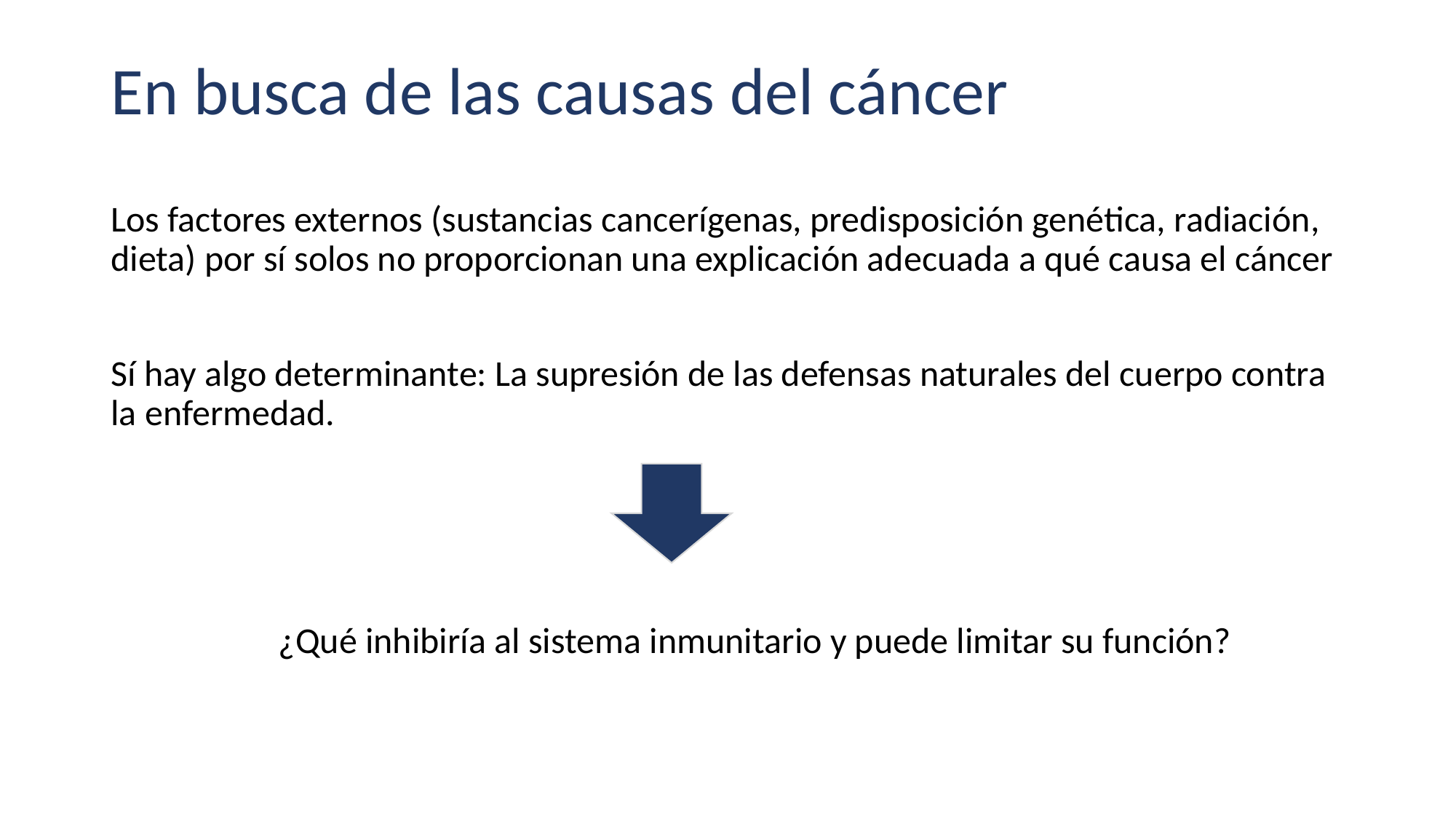

# En busca de las causas del cáncer
Los factores externos (sustancias cancerígenas, predisposición genética, radiación, dieta) por sí solos no proporcionan una explicación adecuada a qué causa el cáncer

Sí hay algo determinante: La supresión de las defensas naturales del cuerpo contra la enfermedad.

¿Qué inhibiría al sistema inmunitario y puede limitar su función?